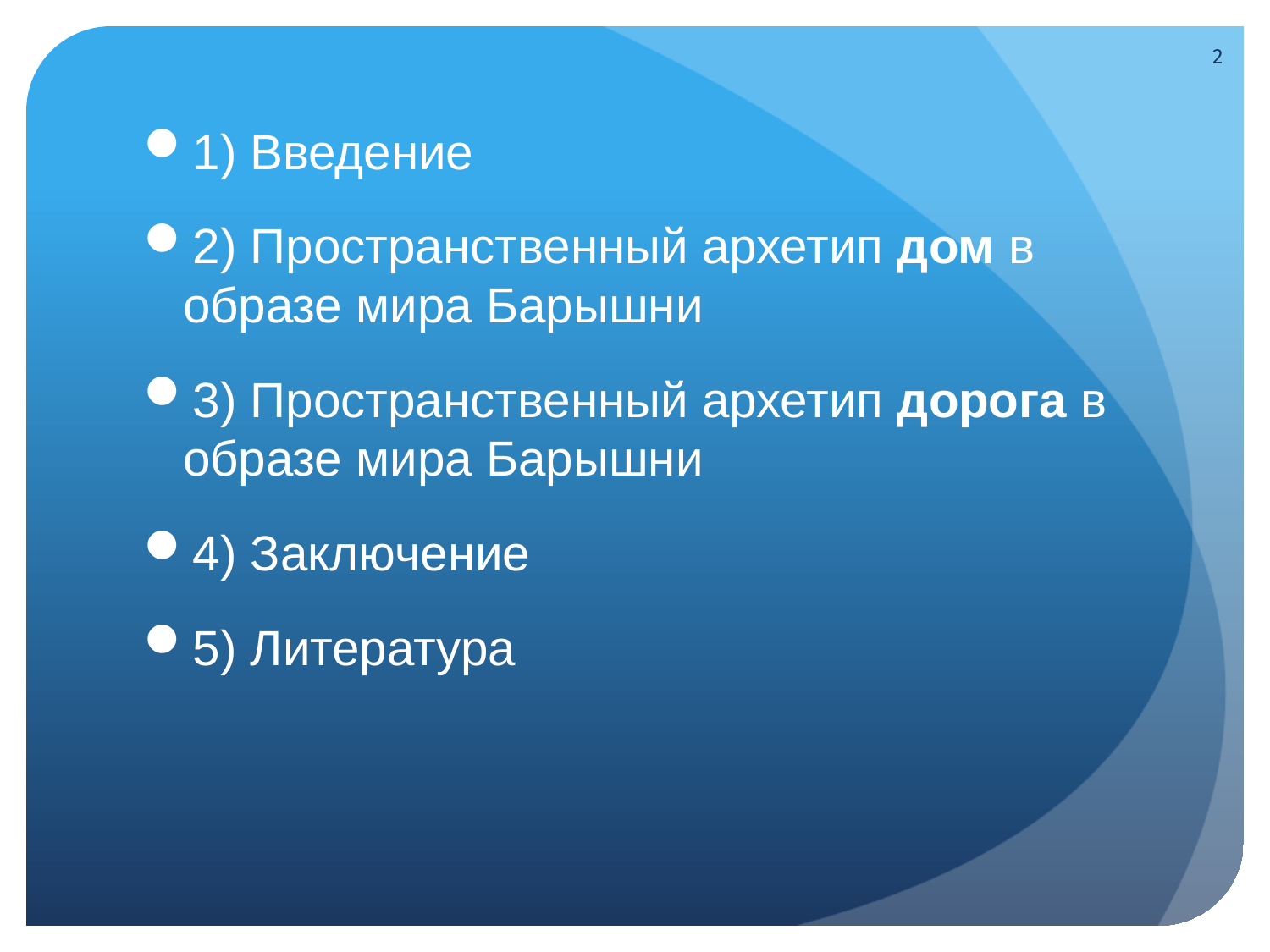

2
1) Введение
2) Пространственный архетип дом в образе мира Барышни
3) Пространственный архетип дорога в образе мира Барышни
4) Заключение
5) Литература